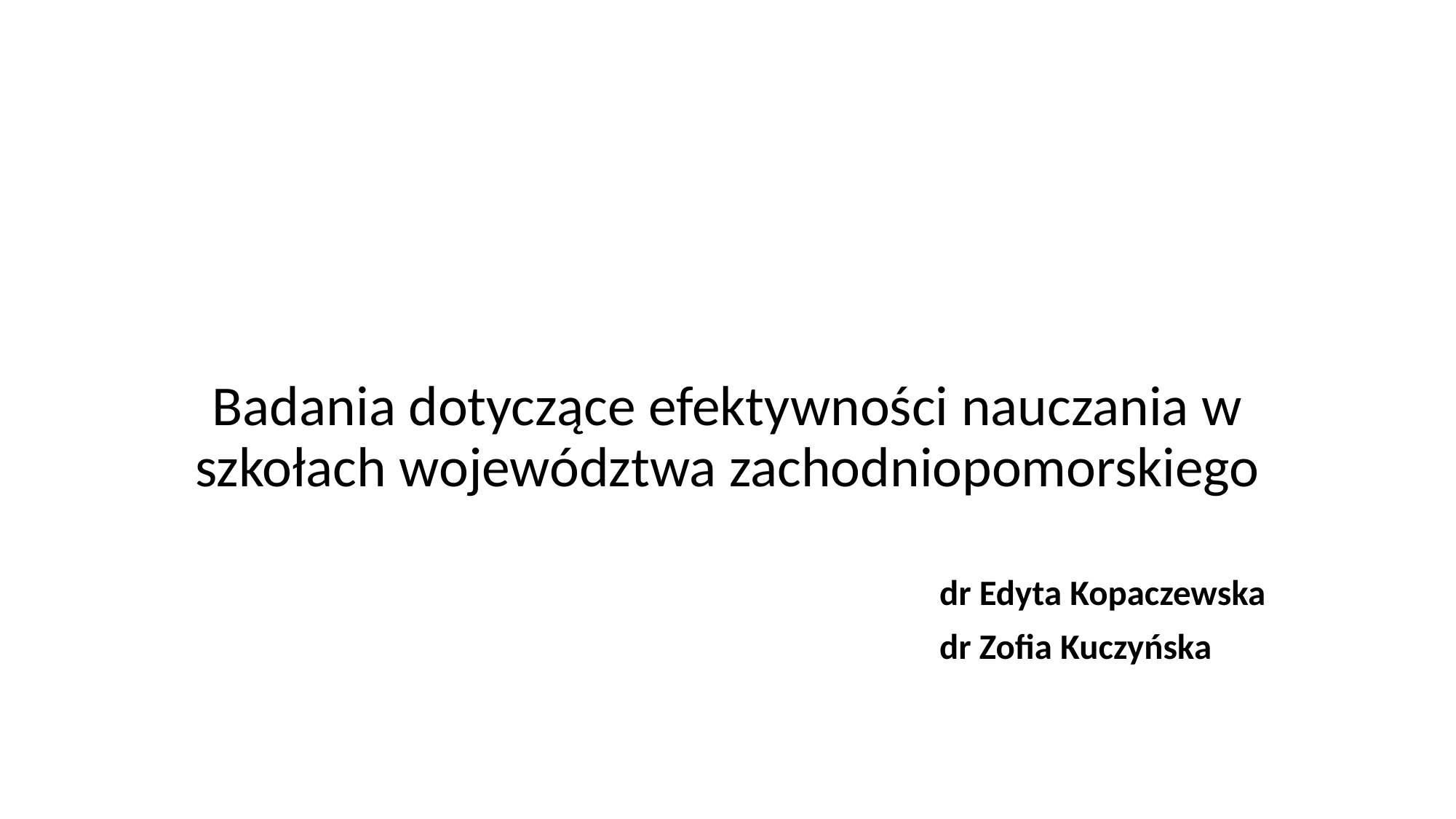

# Badania dotyczące efektywności nauczania w szkołach województwa zachodniopomorskiego

                                                                                          dr Edyta Kopaczewska
                                                                                          dr Zofia Kuczyńska